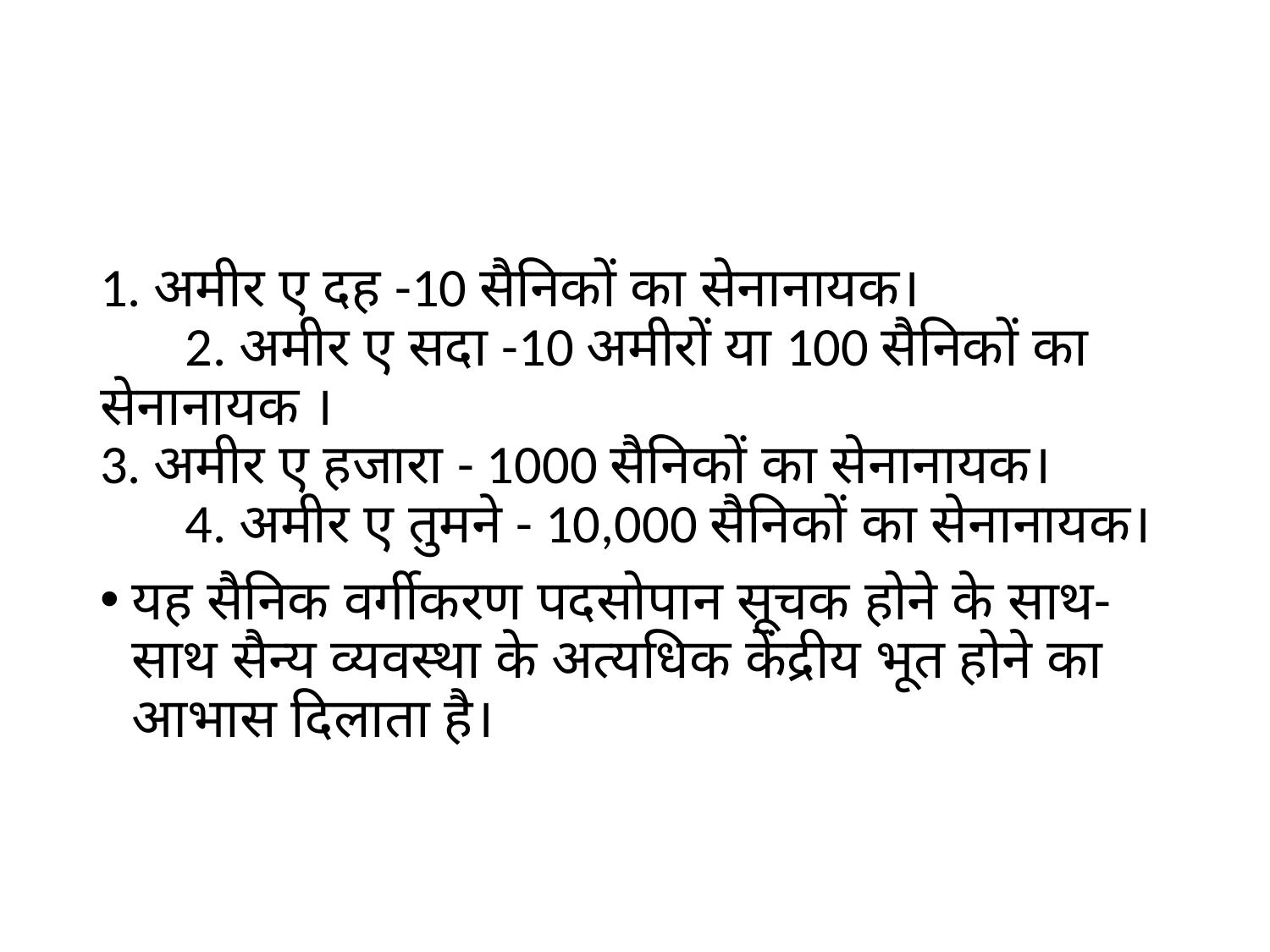

#
1. अमीर ए दह -10 सैनिकों का सेनानायक।                        2. अमीर ए सदा -10 अमीरों या 100 सैनिकों का सेनानायक ।                                                           3. अमीर ए हजारा - 1000 सैनिकों का सेनानायक।               4. अमीर ए तुमने - 10,000 सैनिकों का सेनानायक।
यह सैनिक वर्गीकरण पदसोपान सूचक होने के साथ-साथ सैन्य व्यवस्था के अत्यधिक केंद्रीय भूत होने का आभास दिलाता है।